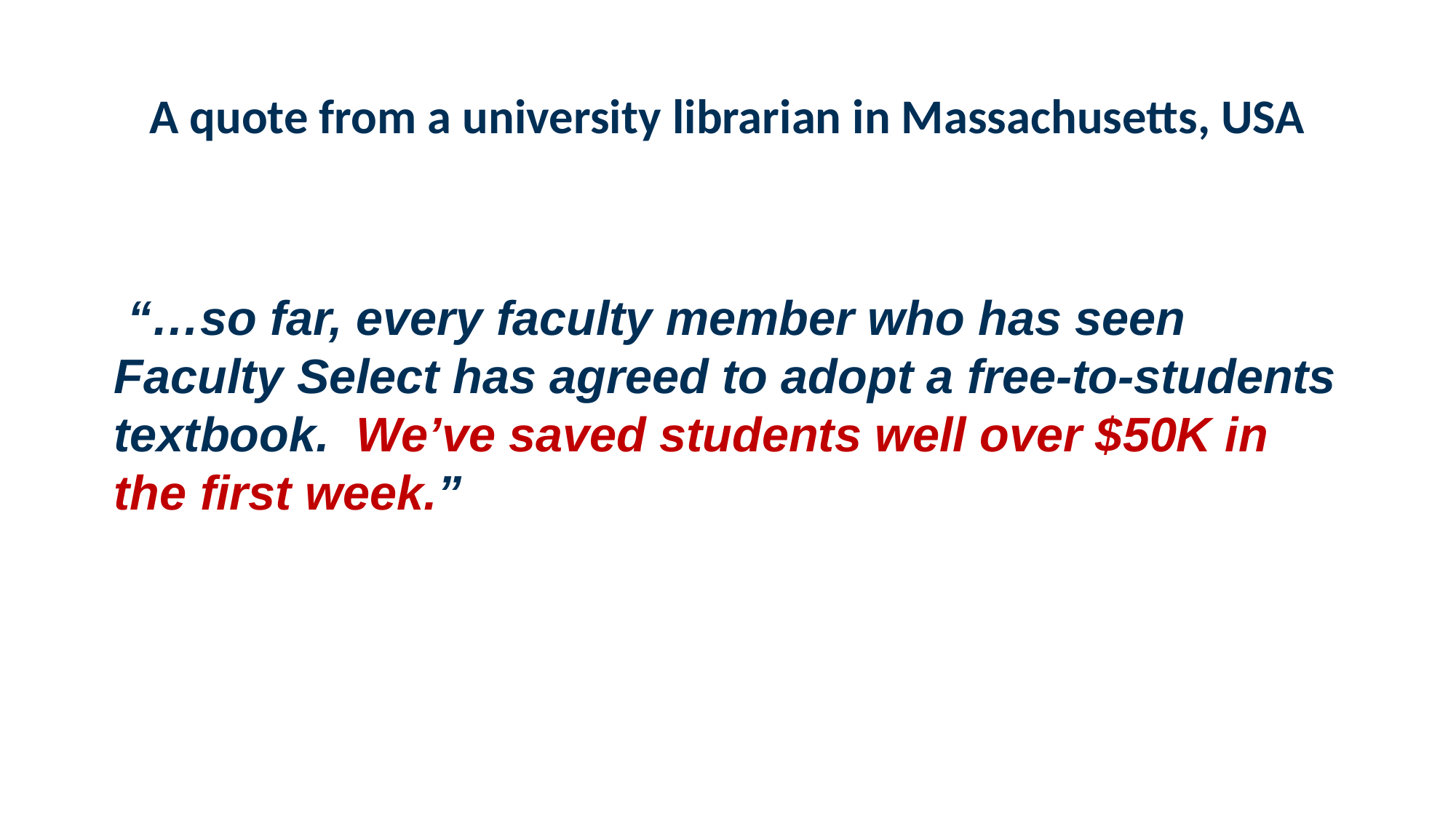

# A quote from a university librarian in Massachusetts, USA
 “…so far, every faculty member who has seen Faculty Select has agreed to adopt a free-to-students textbook.  We’ve saved students well over $50K in the first week.”